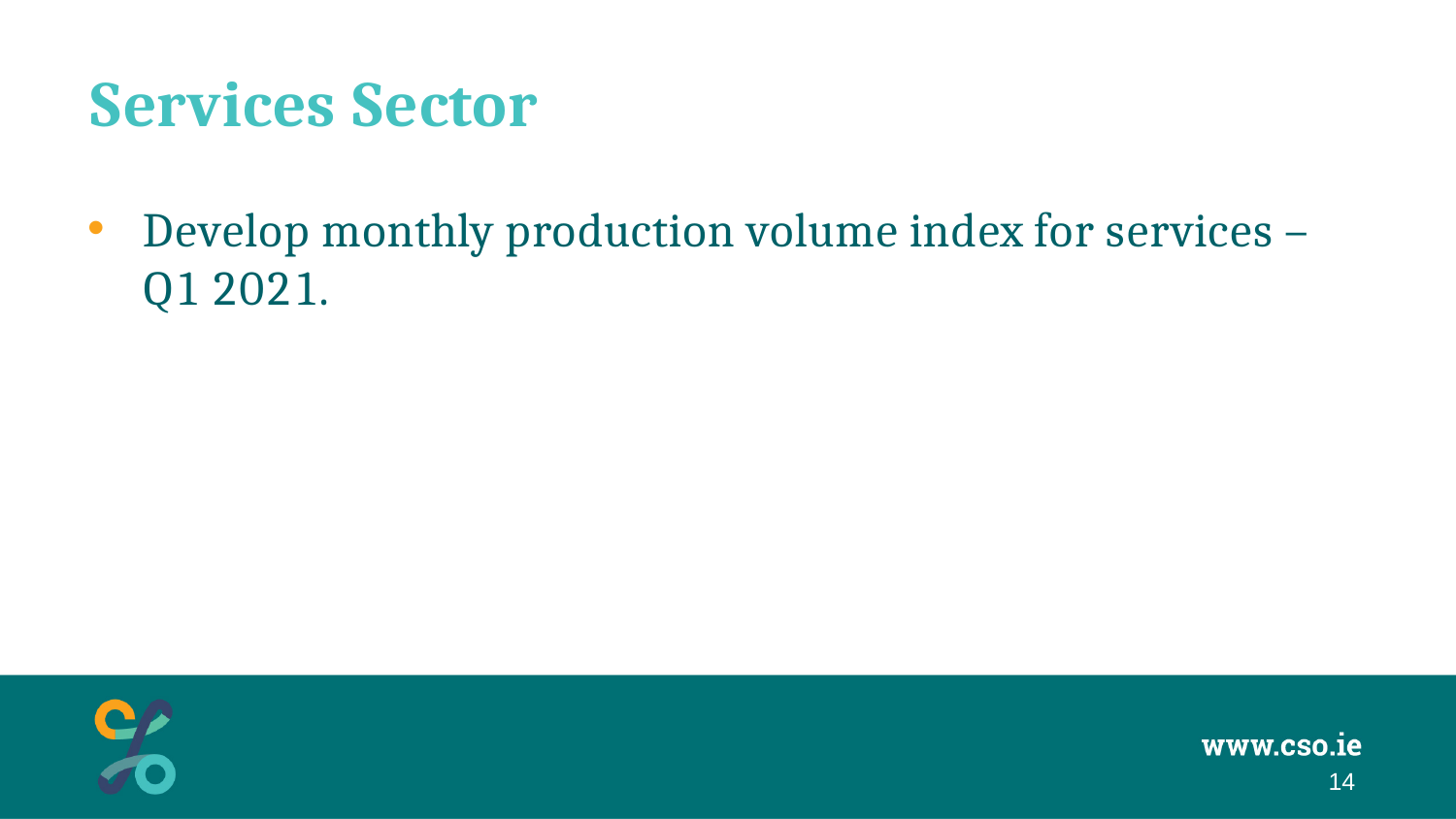

# Services Sector
Develop monthly production volume index for services – Q1 2021.
14